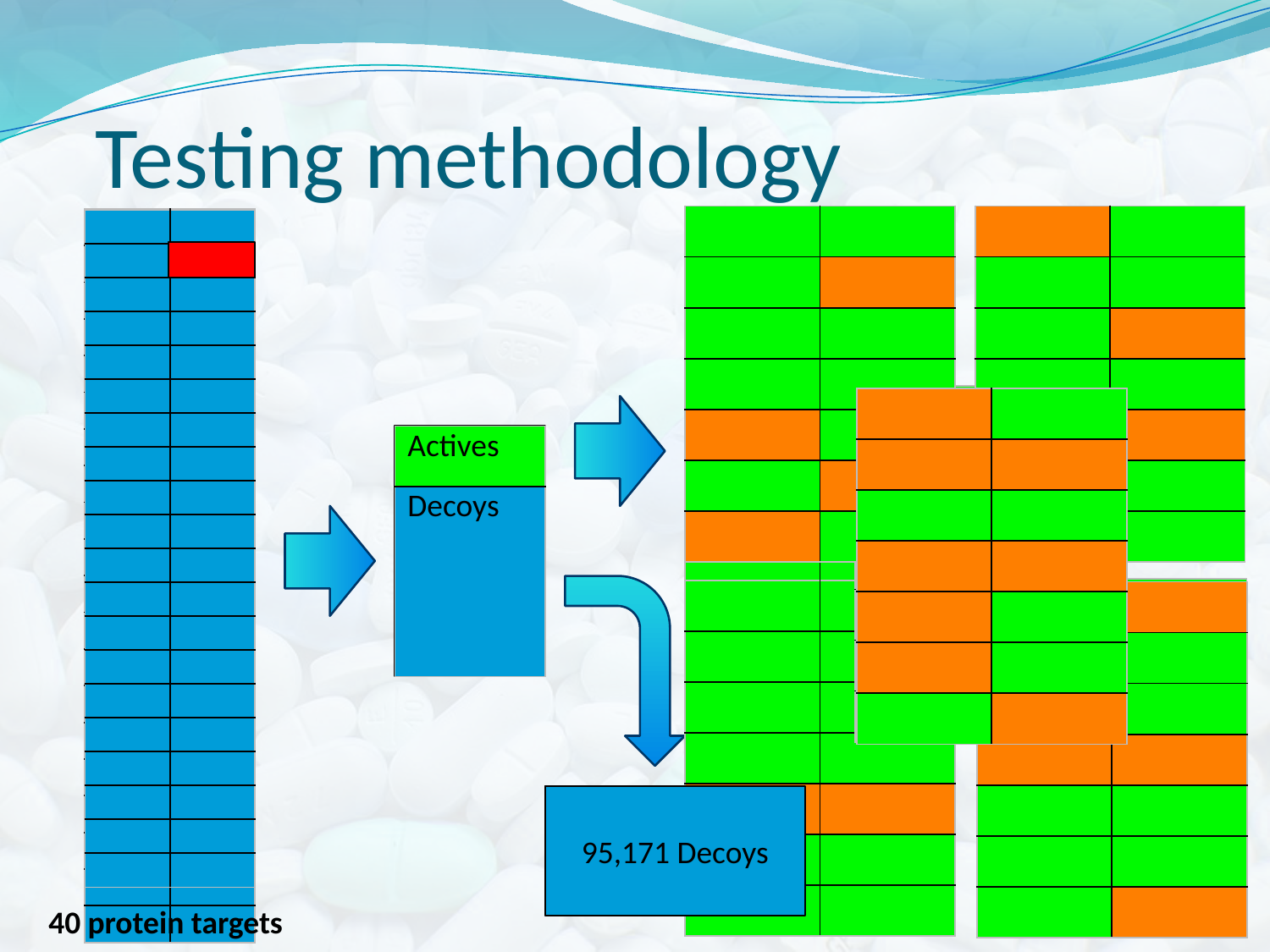

# Testing methodology
|  |  |
| --- | --- |
|  |  |
|  |  |
|  |  |
|  |  |
|  |  |
|  |  |
|  |  |
| --- | --- |
|  |  |
|  |  |
|  |  |
|  |  |
|  |  |
|  |  |
|  |  |
| --- | --- |
|  |  |
|  |  |
|  |  |
|  |  |
|  |  |
|  |  |
|  |  |
| --- | --- |
|  |  |
|  |  |
|  |  |
|  |  |
|  |  |
|  |  |
|  |  |
| --- | --- |
|  |  |
|  |  |
|  |  |
|  |  |
|  |  |
|  |  |
|  |  |
|  |  |
|  |  |
|  |  |
|  |  |
|  |  |
|  |  |
|  |  |
|  |  |
|  |  |
|  |  |
|  |  |
|  |  |
|  |  |
| --- | --- |
|  |  |
|  |  |
|  |  |
|  |  |
|  |  |
|  |  |
|  |  |
|  |  |
|  |  |
|  |  |
|  |  |
|  |  |
|  |  |
|  |  |
|  |  |
|  |  |
|  |  |
|  |  |
|  |  |

|  |  |
| --- | --- |
|  |  |
|  |  |
|  |  |
|  |  |
|  |  |
|  |  |
|  |  |
| --- | --- |
|  |  |
|  |  |
|  |  |
|  |  |
|  |  |
|  |  |
|  |  |
| --- | --- |
|  |  |
|  |  |
|  |  |
|  |  |
|  |  |
|  |  |

| Actives |
| --- |
| Decoys |

|  |  |
| --- | --- |
|  |  |
|  |  |
|  |  |
|  |  |
|  |  |
|  |  |
|  |  |
| --- | --- |
|  |  |
|  |  |
|  |  |
|  |  |
|  |  |
|  |  |
|  |  |
| --- | --- |
|  |  |
|  |  |
|  |  |
|  |  |
|  |  |
|  |  |

All Decoys
95,171 Decoys

40 protein targets